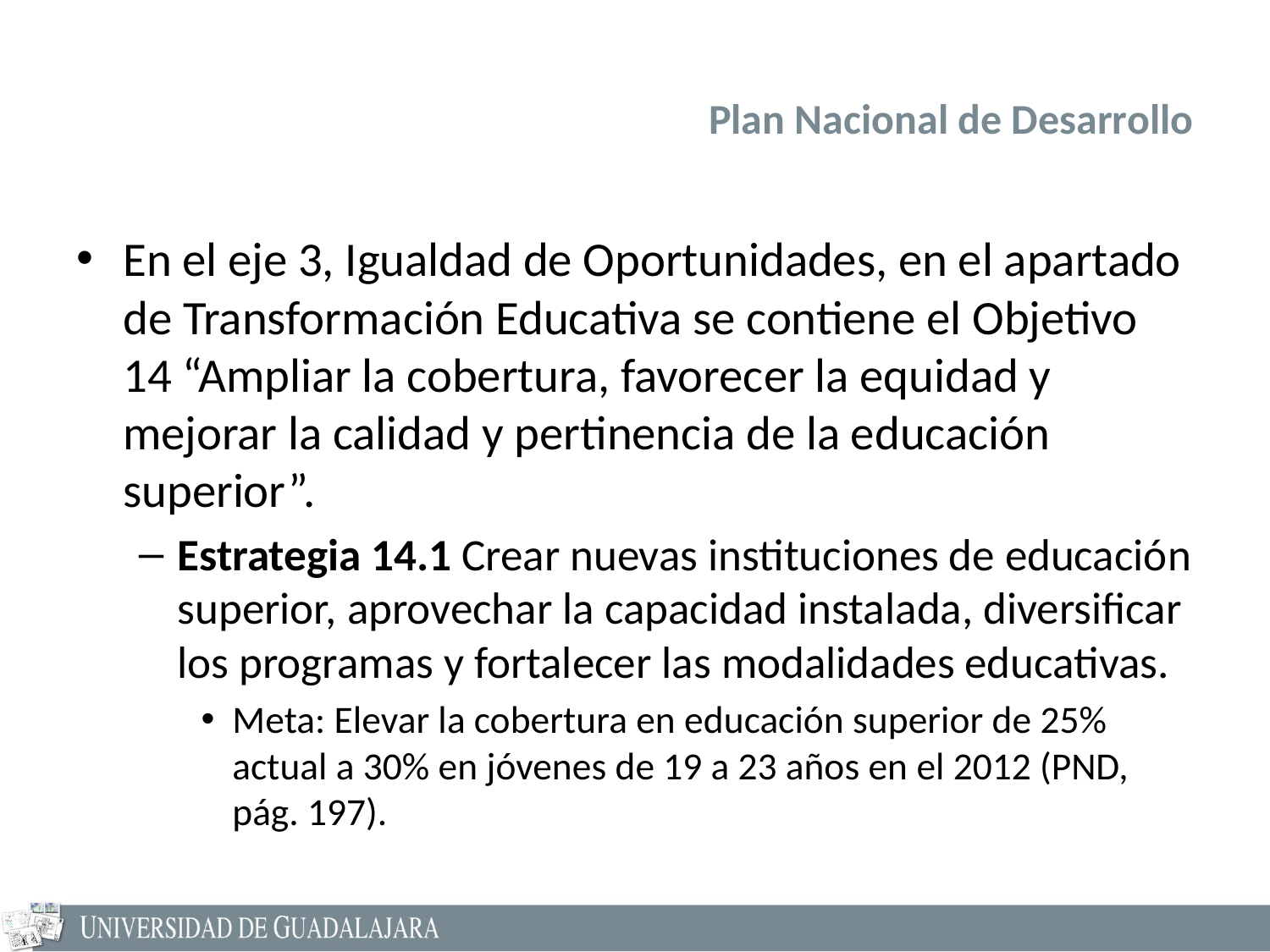

# Plan Nacional de Desarrollo
En el eje 3, Igualdad de Oportunidades, en el apartado de Transformación Educativa se contiene el Objetivo 14 “Ampliar la cobertura, favorecer la equidad y mejorar la calidad y pertinencia de la educación superior”.
Estrategia 14.1 Crear nuevas instituciones de educación superior, aprovechar la capacidad instalada, diversificar los programas y fortalecer las modalidades educativas.
Meta: Elevar la cobertura en educación superior de 25% actual a 30% en jóvenes de 19 a 23 años en el 2012 (PND, pág. 197).